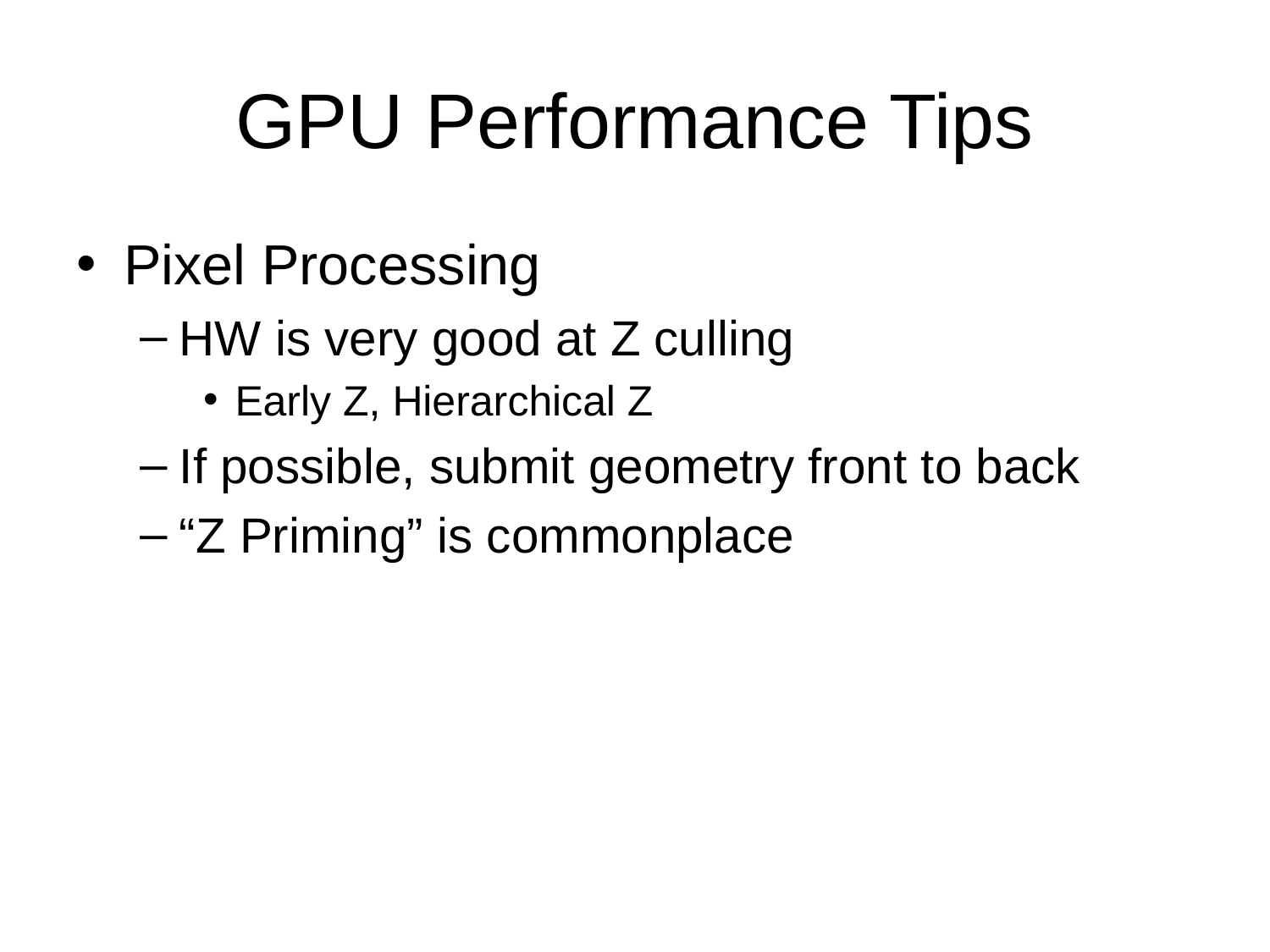

# GPU Performance Tips
Pixel Processing
HW is very good at Z culling
Early Z, Hierarchical Z
If possible, submit geometry front to back
“Z Priming” is commonplace